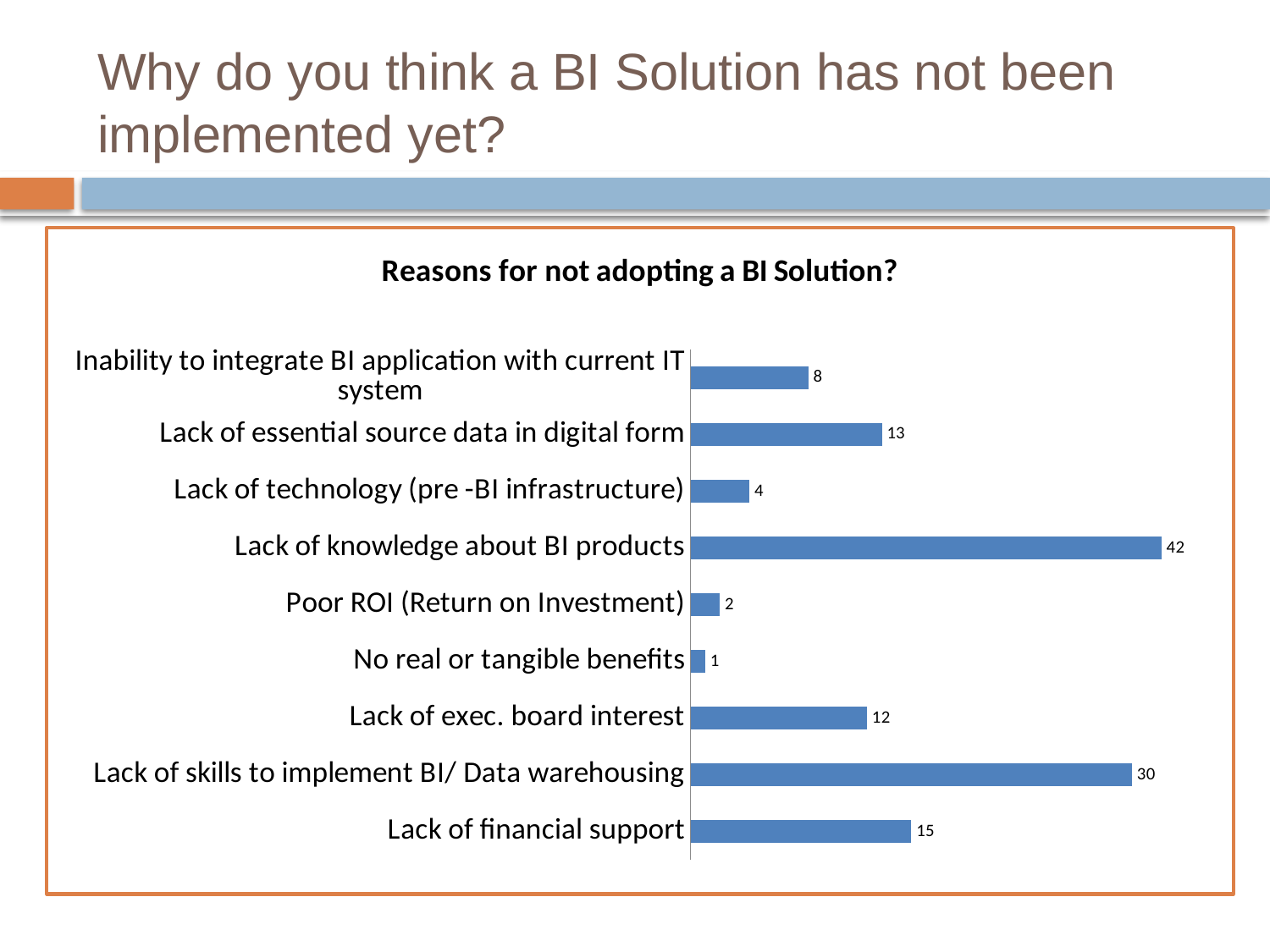

# Why do you think a BI Solution has not been implemented yet?

### Chart: Reasons for not adopting a BI Solution?

| Category |  |
|---|---|
| Lack of financial support | 15.0 |
| Lack of skills to implement BI/ Data warehousing | 30.0 |
| Lack of exec. board interest | 12.0 |
| No real or tangible benefits | 1.0 |
| Poor ROI (Return on Investment) | 2.0 |
| Lack of knowledge about BI products | 32.0 |
| Lack of technology (pre -BI infrastructure) | 4.0 |
| Lack of essential source data in digital form | 13.0 |
| Inability to integrate BI application with current IT system | 8.0 |